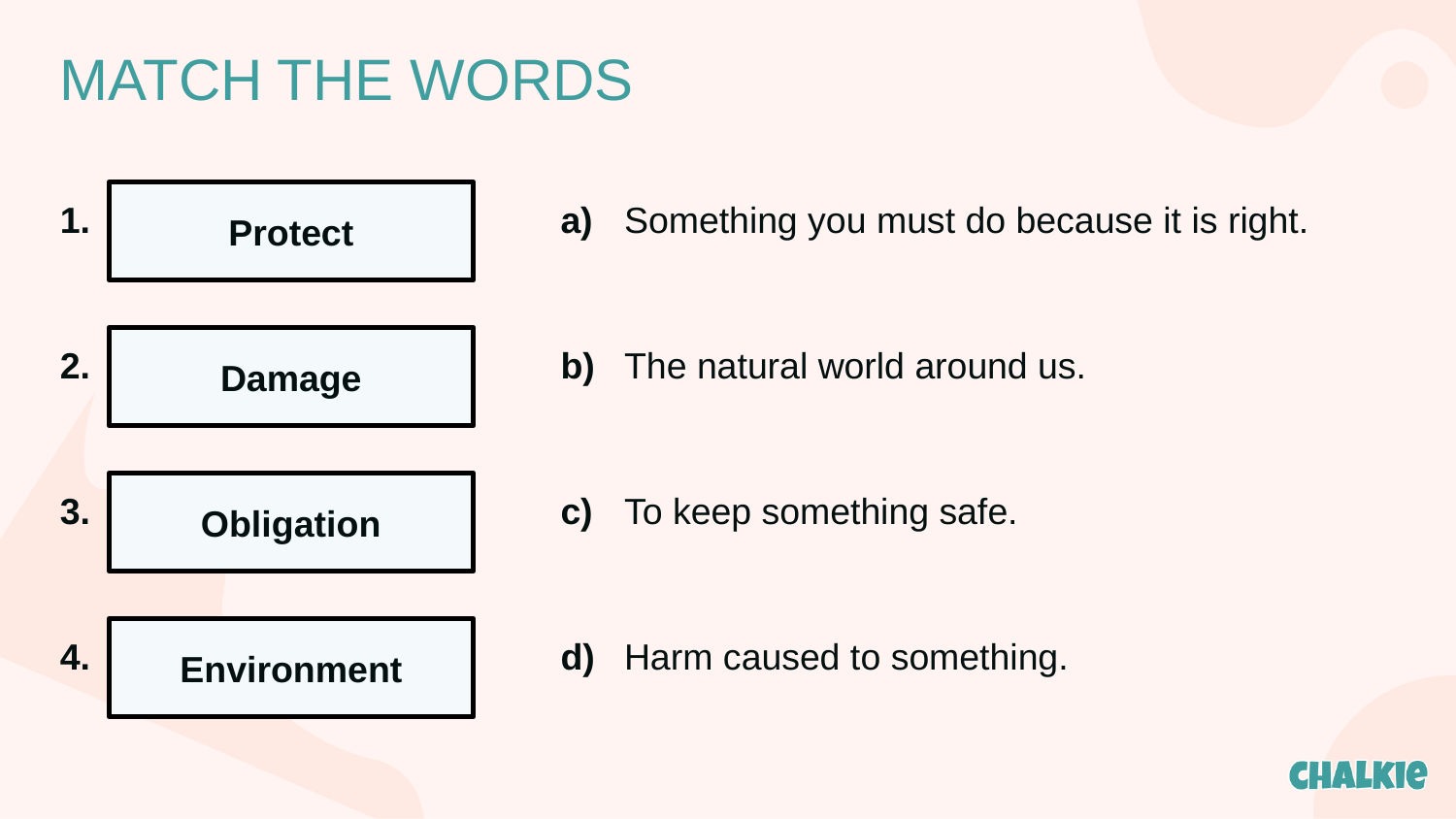

MATCH THE WORDS
1.
Protect
a)
Something you must do because it is right.
2.
Damage
b)
The natural world around us.
3.
Obligation
c)
To keep something safe.
4.
Environment
d)
Harm caused to something.